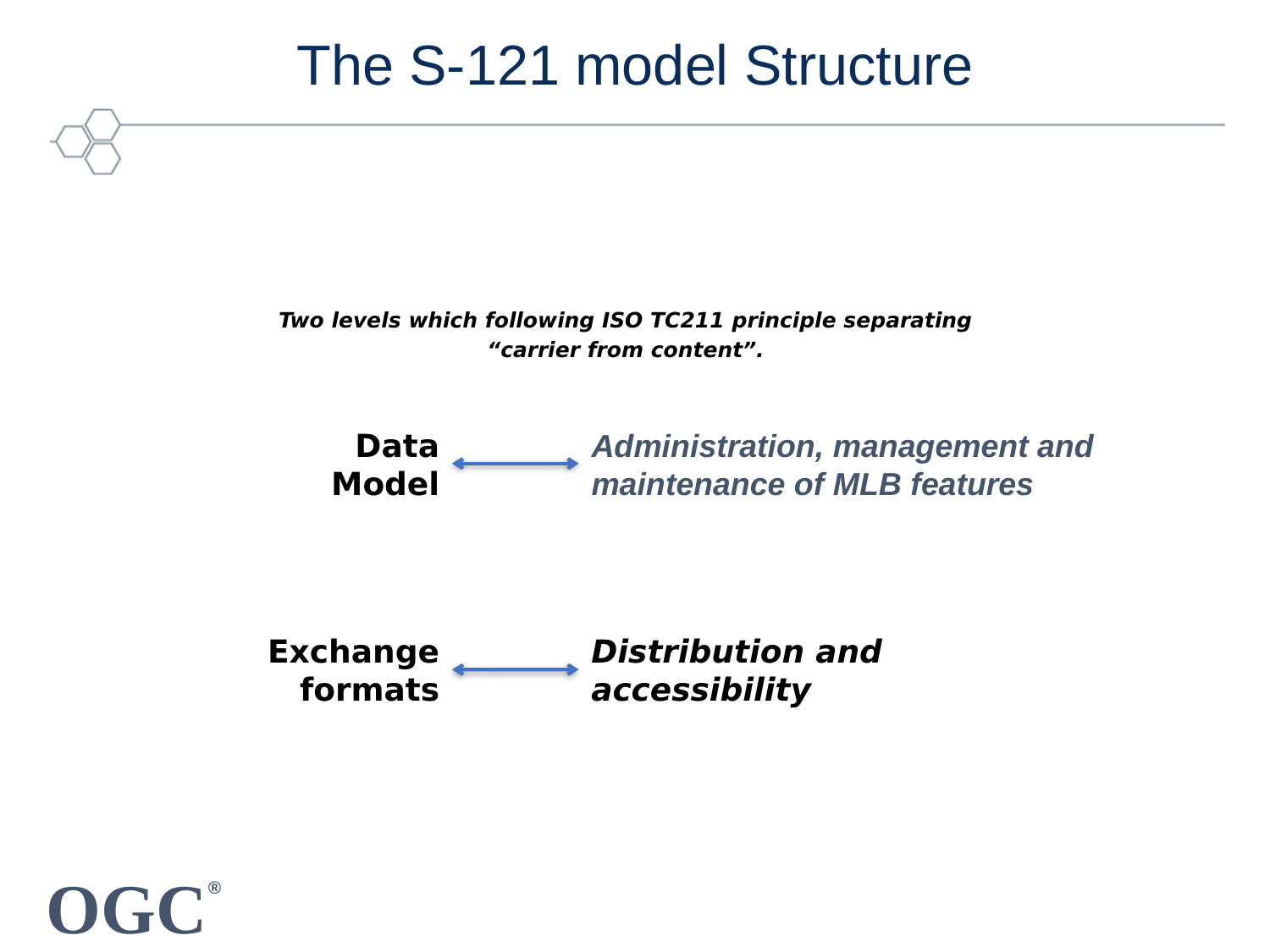

# The S-121 model Structure
Two levels which following ISO TC211 principle separating
“carrier from content”.
Administration, management and maintenance of MLB features
Data Model
Distribution and accessibility
Exchange formats